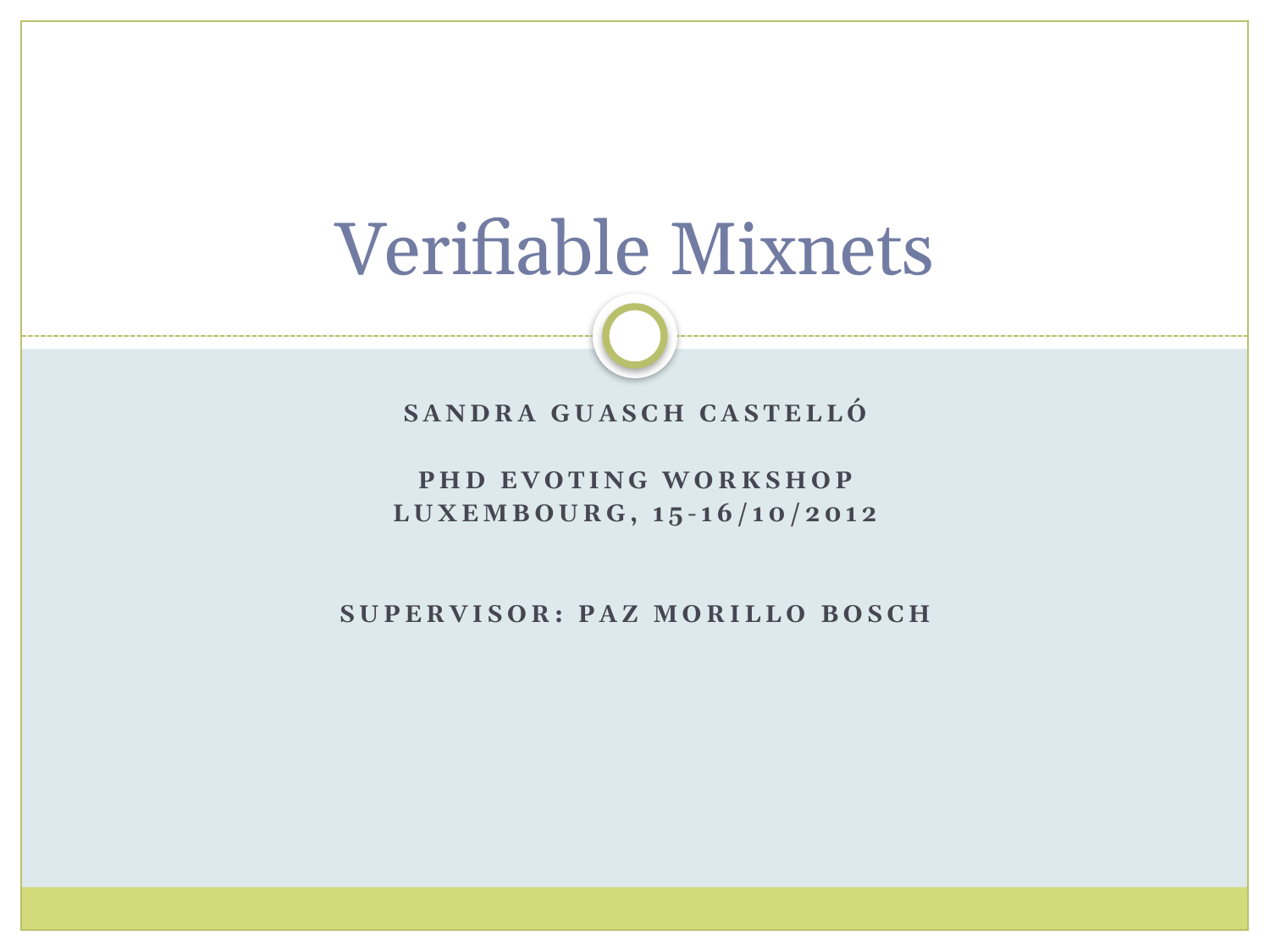

# Verifiable Mixnets
Sandra Guasch Castelló

PhD evoting workshop
Luxembourg, 15-16/10/2012

Supervisor: paz morillo bosch